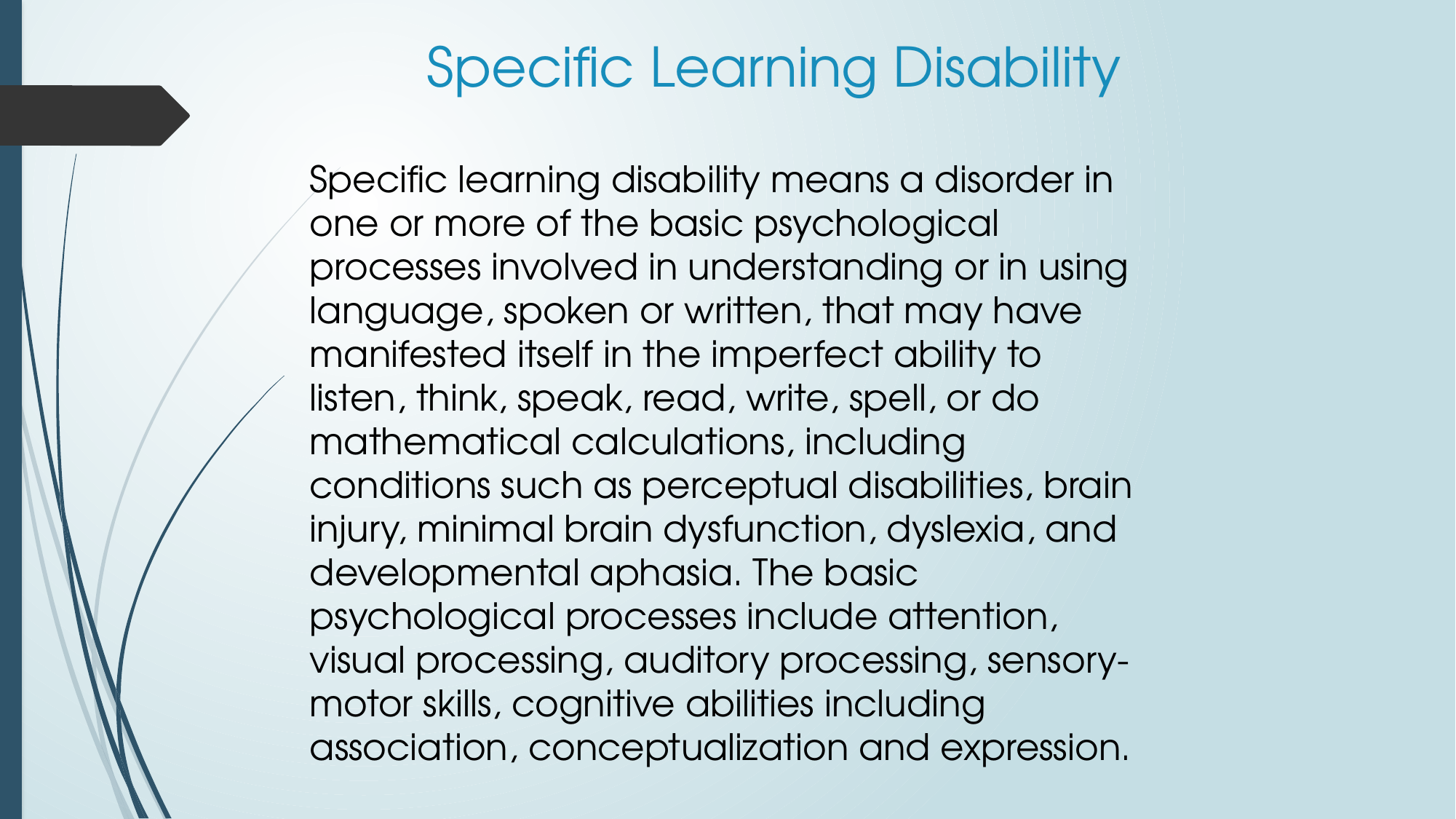

# Specific Learning Disability
Specific learning disability means a disorder in one or more of the basic psychological processes involved in understanding or in using language, spoken or written, that may have manifested itself in the imperfect ability to listen, think, speak, read, write, spell, or do mathematical calculations, including conditions such as perceptual disabilities, brain injury, minimal brain dysfunction, dyslexia, and developmental aphasia. The basic psychological processes include attention, visual processing, auditory processing, sensory-motor skills, cognitive abilities including association, conceptualization and expression.